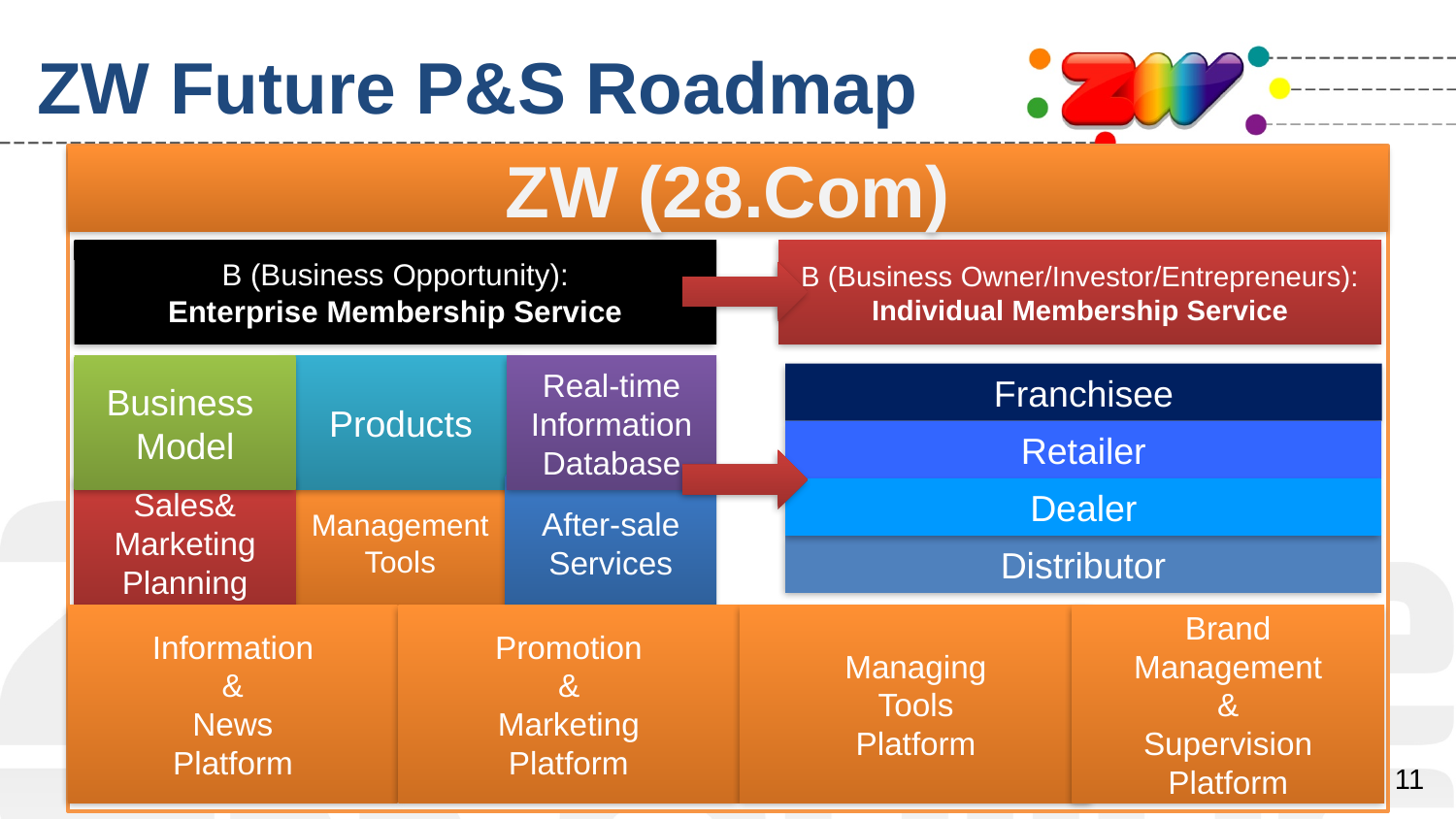

# ZW Future P&S Roadmap

ZW (28.Com)
B (Business Opportunity):
Enterprise Membership Service
B (Business Owner/Investor/Entrepreneurs):
Individual Membership Service

Business
Model
Products
Real-time
Information
Database
Franchisee
Retailer

Sales&
Marketing
Planning
Management
Tools
After-sale
Services
Dealer
Distributor
Information
 &
News
Platform
Promotion
&
Marketing
Platform
Managing
Tools
Platform
Brand Management
&
Supervision
Platform
11